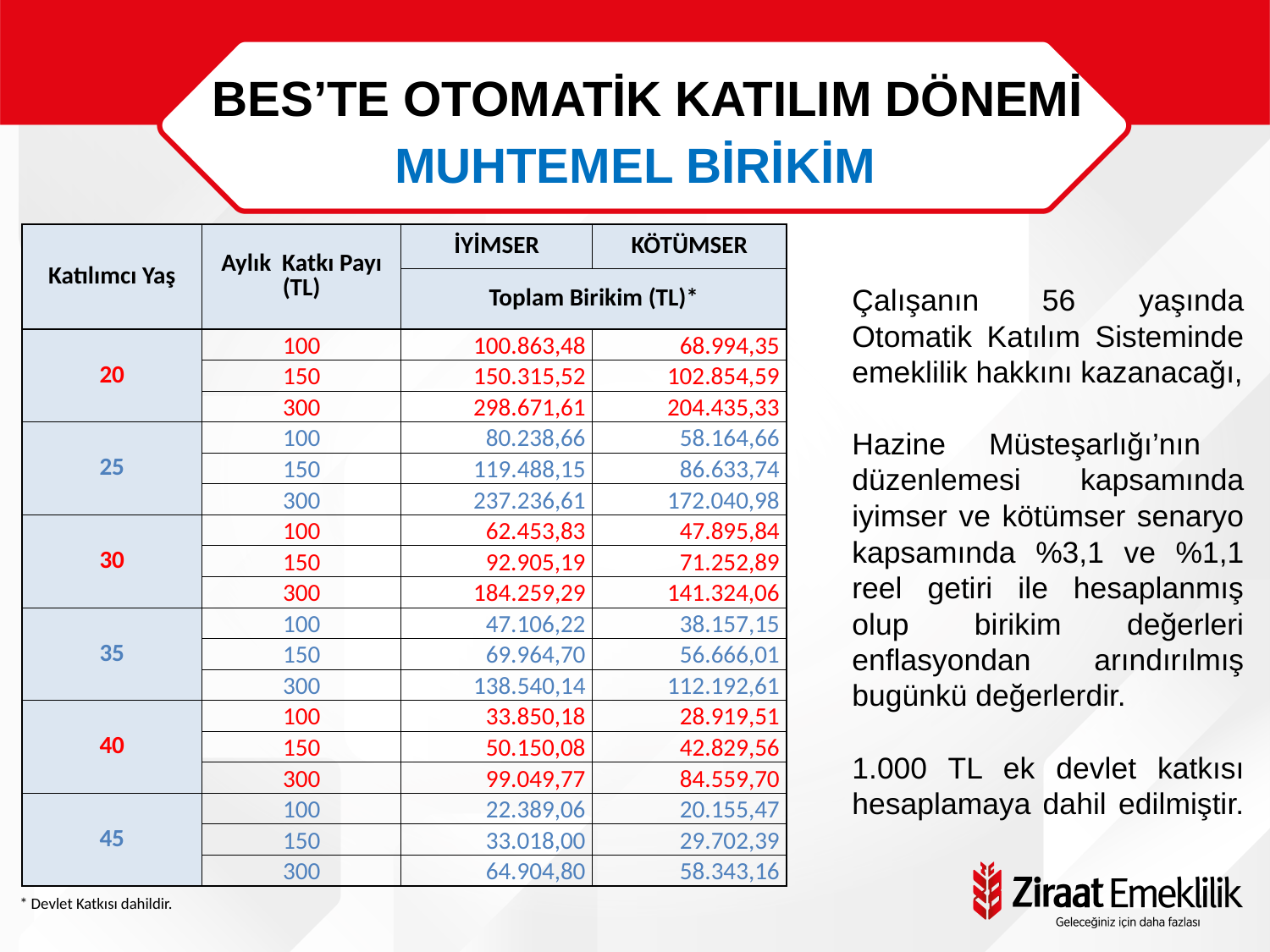

BES’TE OTOMATİK KATILIM DÖNEMİ
# MUHTEMEL BİRİKİM
| Katılımcı Yaş | Aylık Katkı Payı (TL) | İYİMSER | KÖTÜMSER |
| --- | --- | --- | --- |
|  |  | Toplam Birikim (TL)\* |  |
| 20 | 100 | 100.863,48 | 68.994,35 |
|  | 150 | 150.315,52 | 102.854,59 |
|  | 300 | 298.671,61 | 204.435,33 |
| 25 | 100 | 80.238,66 | 58.164,66 |
|  | 150 | 119.488,15 | 86.633,74 |
|  | 300 | 237.236,61 | 172.040,98 |
| 30 | 100 | 62.453,83 | 47.895,84 |
|  | 150 | 92.905,19 | 71.252,89 |
|  | 300 | 184.259,29 | 141.324,06 |
| 35 | 100 | 47.106,22 | 38.157,15 |
|  | 150 | 69.964,70 | 56.666,01 |
|  | 300 | 138.540,14 | 112.192,61 |
| 40 | 100 | 33.850,18 | 28.919,51 |
|  | 150 | 50.150,08 | 42.829,56 |
|  | 300 | 99.049,77 | 84.559,70 |
| 45 | 100 | 22.389,06 | 20.155,47 |
|  | 150 | 33.018,00 | 29.702,39 |
|  | 300 | 64.904,80 | 58.343,16 |
Çalışanın 56 yaşında Otomatik Katılım Sisteminde emeklilik hakkını kazanacağı,

Hazine Müsteşarlığı’nın  düzenlemesi kapsamında iyimser ve kötümser senaryo kapsamında %3,1 ve %1,1 reel getiri ile hesaplanmış olup birikim değerleri enflasyondan arındırılmış bugünkü değerlerdir.

1.000 TL ek devlet katkısı hesaplamaya dahil edilmiştir.
| \* Devlet Katkısı dahildir. |
| --- |